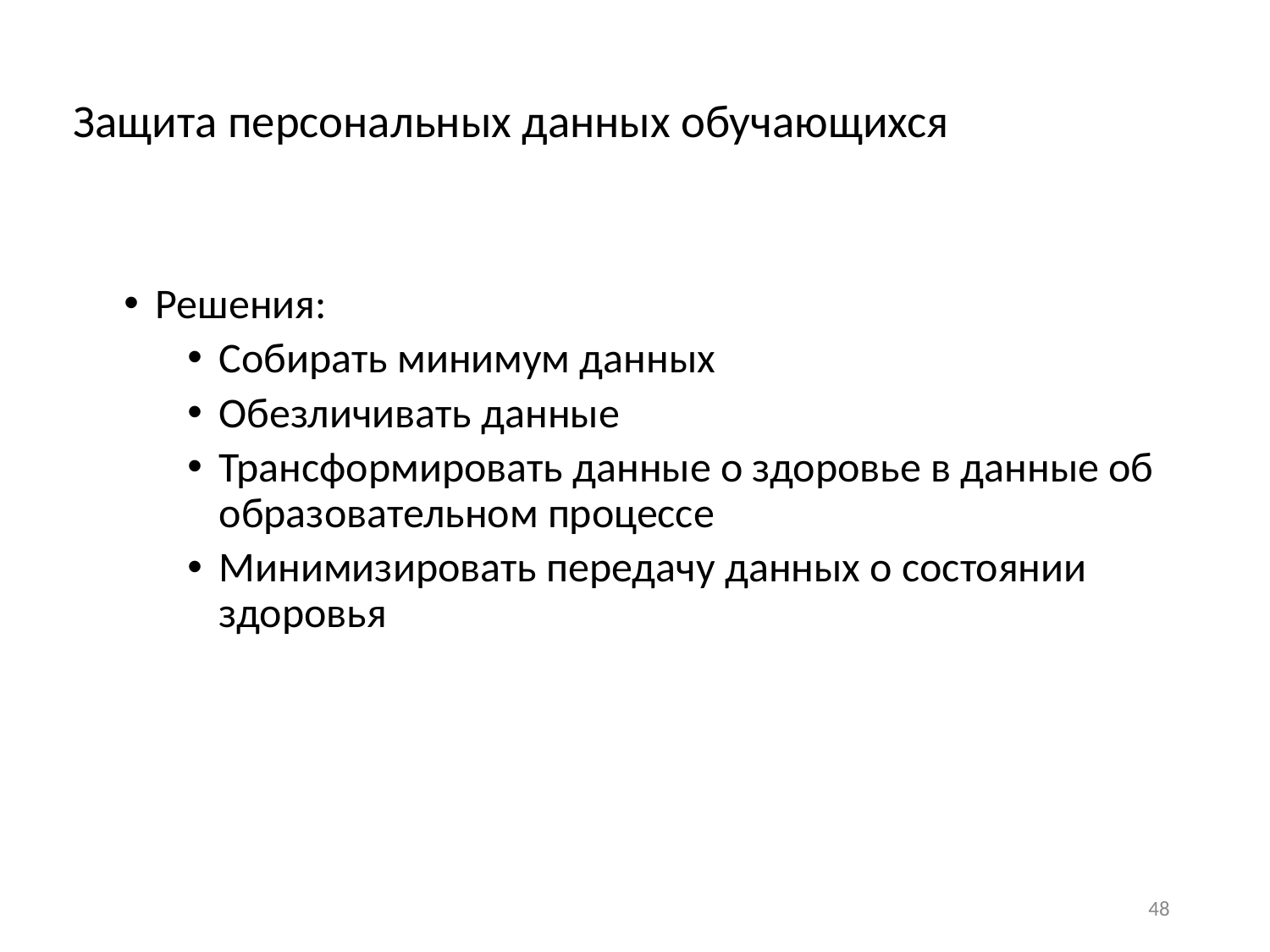

# Защита персональных данных обучающихся
Решения:
Собирать минимум данных
Обезличивать данные
Трансформировать данные о здоровье в данные об образовательном процессе
Минимизировать передачу данных о состоянии здоровья
48